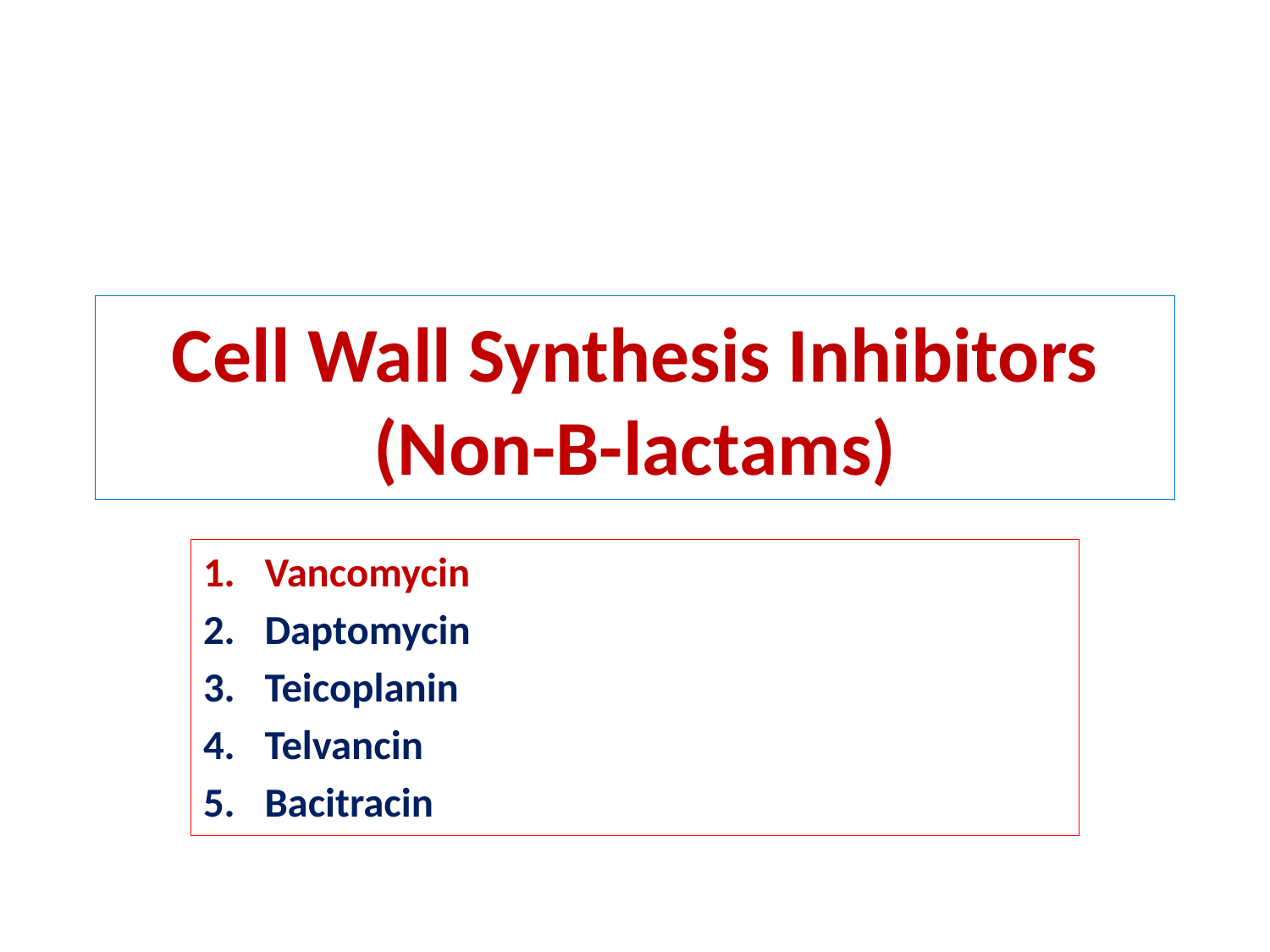

# Cell Wall Synthesis Inhibitors (Non-B-lactams)
Vancomycin
Daptomycin
Teicoplanin
Telvancin
Bacitracin